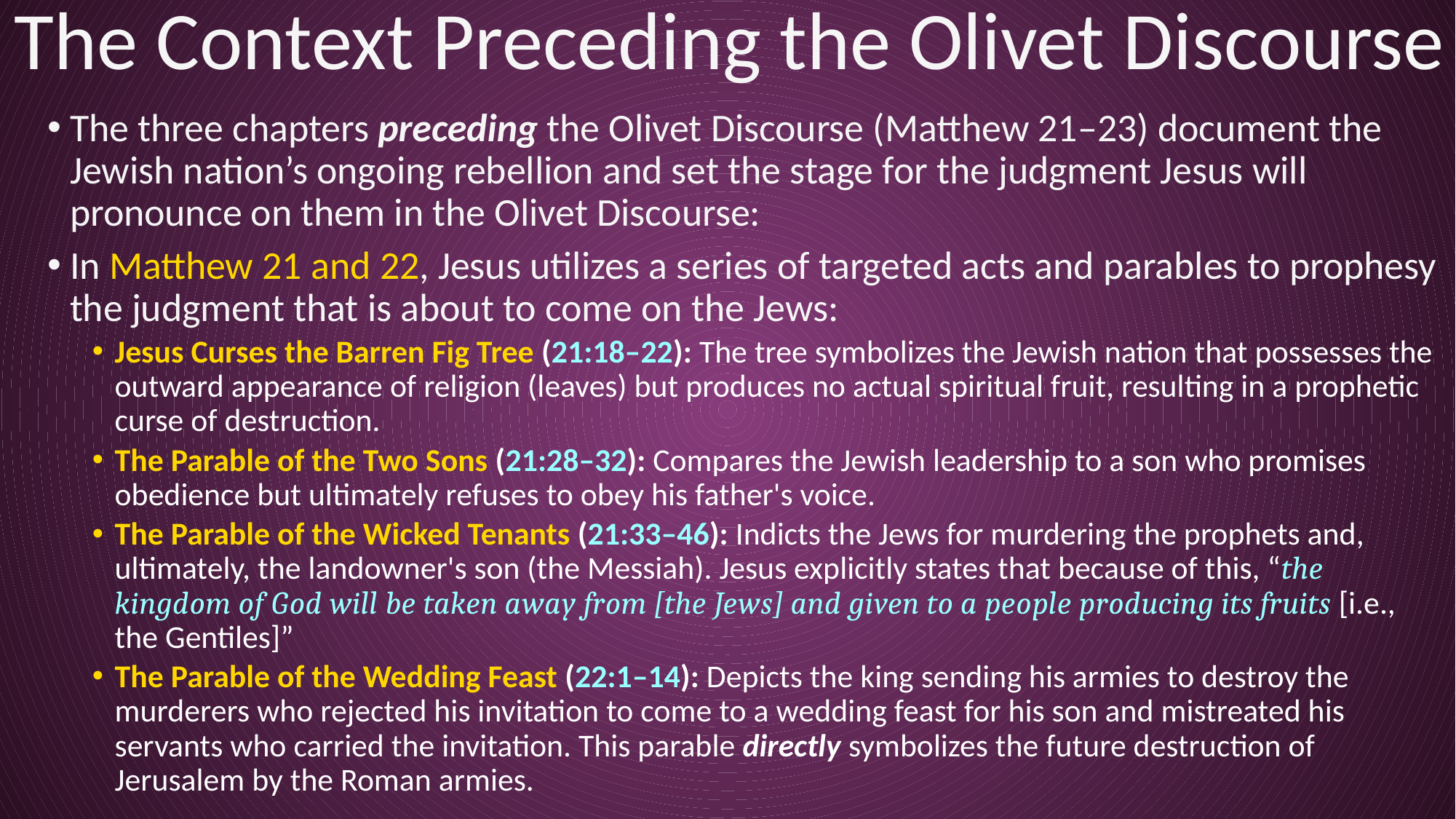

# The Context Preceding the Olivet Discourse
The three chapters preceding the Olivet Discourse (Matthew 21–23) document the Jewish nation’s ongoing rebellion and set the stage for the judgment Jesus will pronounce on them in the Olivet Discourse:
In Matthew 21 and 22, Jesus utilizes a series of targeted acts and parables to prophesy the judgment that is about to come on the Jews:
Jesus Curses the Barren Fig Tree (21:18–22): The tree symbolizes the Jewish nation that possesses the outward appearance of religion (leaves) but produces no actual spiritual fruit, resulting in a prophetic curse of destruction.
The Parable of the Two Sons (21:28–32): Compares the Jewish leadership to a son who promises obedience but ultimately refuses to obey his father's voice.
The Parable of the Wicked Tenants (21:33–46): Indicts the Jews for murdering the prophets and, ultimately, the landowner's son (the Messiah). Jesus explicitly states that because of this, “the kingdom of God will be taken away from [the Jews] and given to a people producing its fruits [i.e., the Gentiles]”
The Parable of the Wedding Feast (22:1–14): Depicts the king sending his armies to destroy the murderers who rejected his invitation to come to a wedding feast for his son and mistreated his servants who carried the invitation. This parable directly symbolizes the future destruction of Jerusalem by the Roman armies.